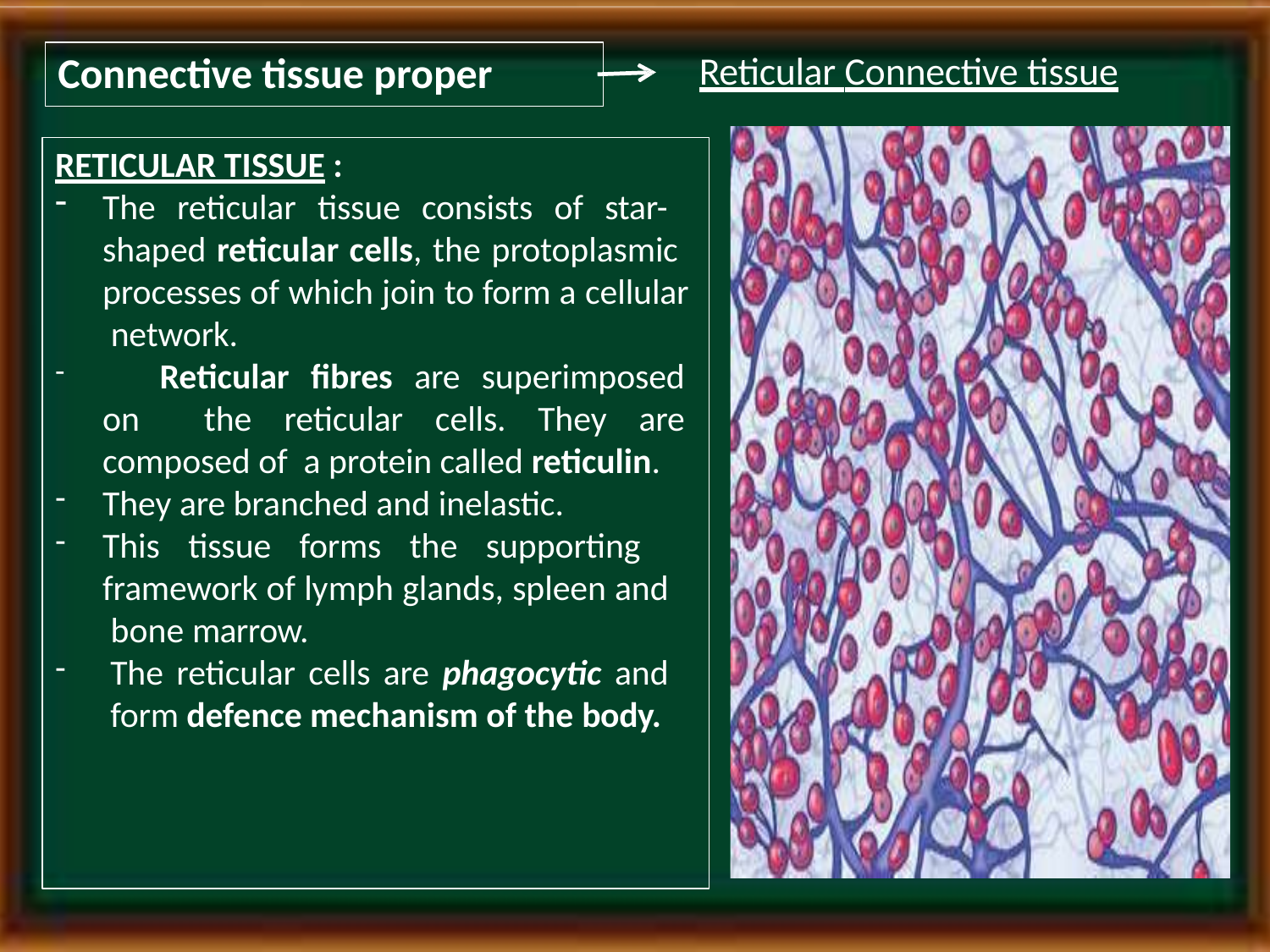

# Connective tissue proper
Reticular Connective tissue

RETICULAR TISSUE :
The reticular tissue consists of star-  shaped reticular cells, the protoplasmic  processes of which join to form a cellular  network.
	Reticular fibres are superimposed on  the reticular cells. They are composed of  a protein called reticulin.
They are branched and inelastic.
This tissue forms the supporting  framework of lymph glands, spleen and  bone marrow.
The reticular cells are phagocytic and form defence mechanism of the body.